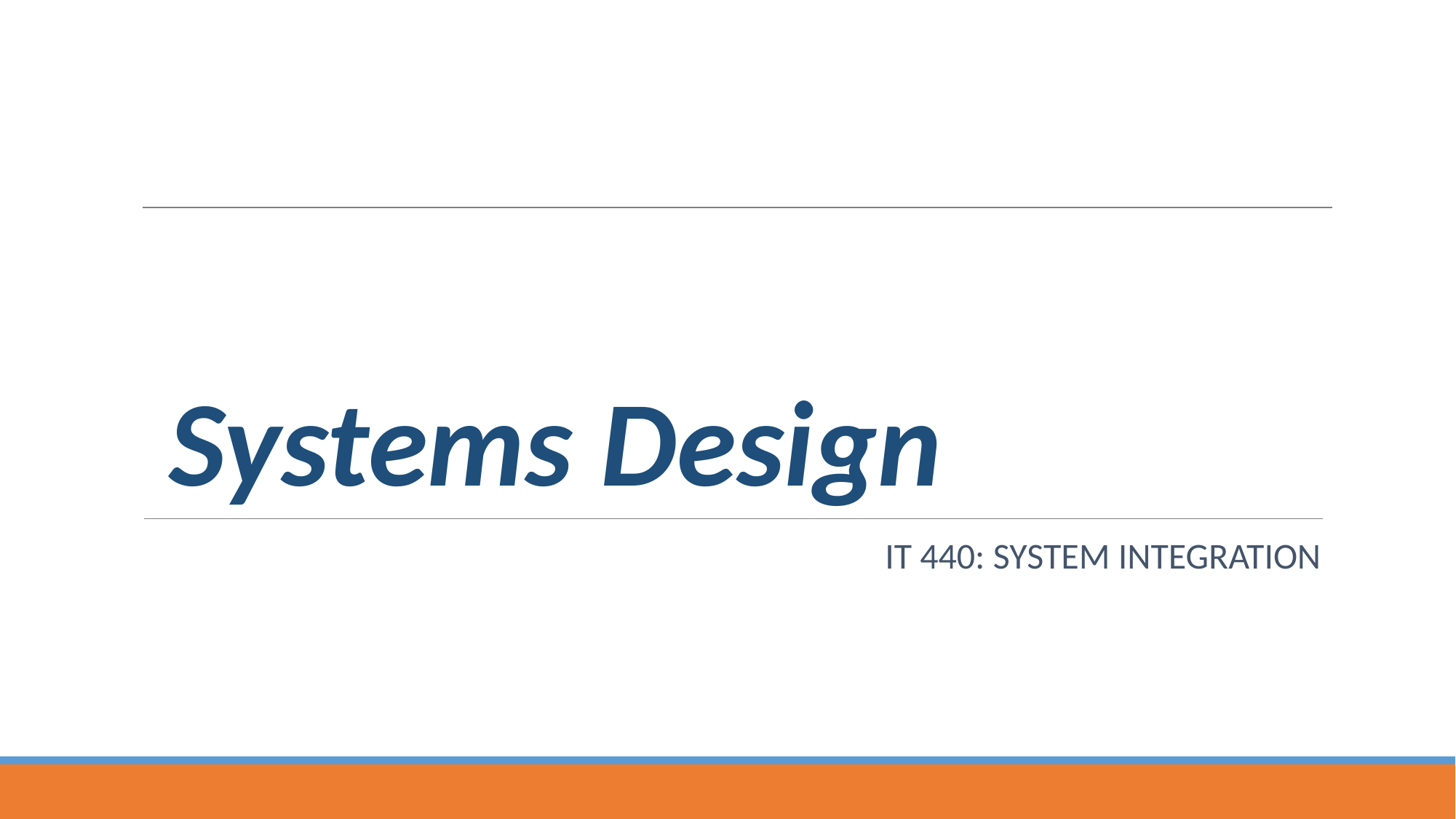

# Systems Design
IT 440: SYSTEM INTEGRATION